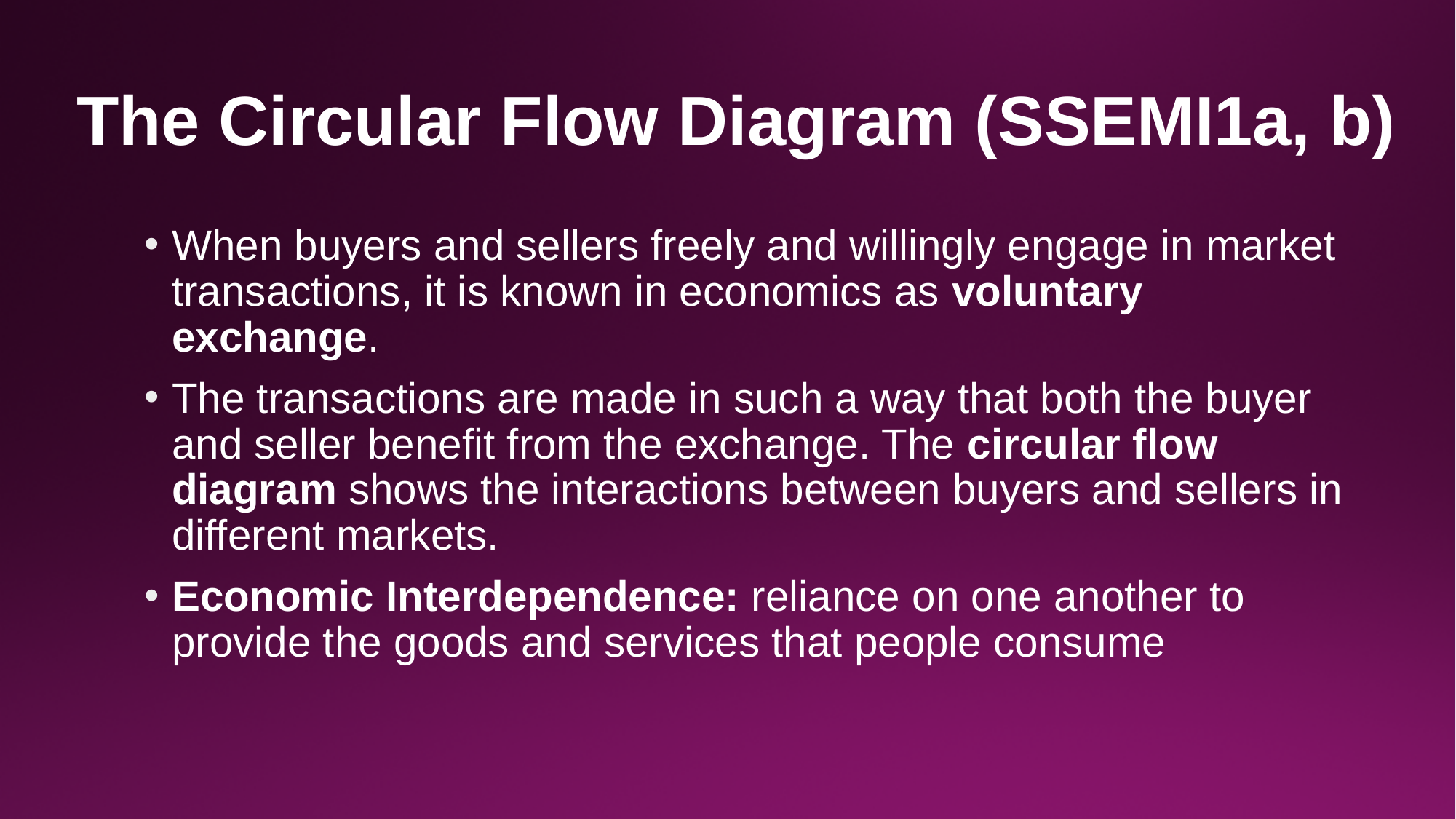

# The Circular Flow Diagram (SSEMI1a, b)
When buyers and sellers freely and willingly engage in market transactions, it is known in economics as voluntary exchange.
The transactions are made in such a way that both the buyer and seller benefit from the exchange. The circular flow diagram shows the interactions between buyers and sellers in different markets.
Economic Interdependence: reliance on one another to provide the goods and services that people consume